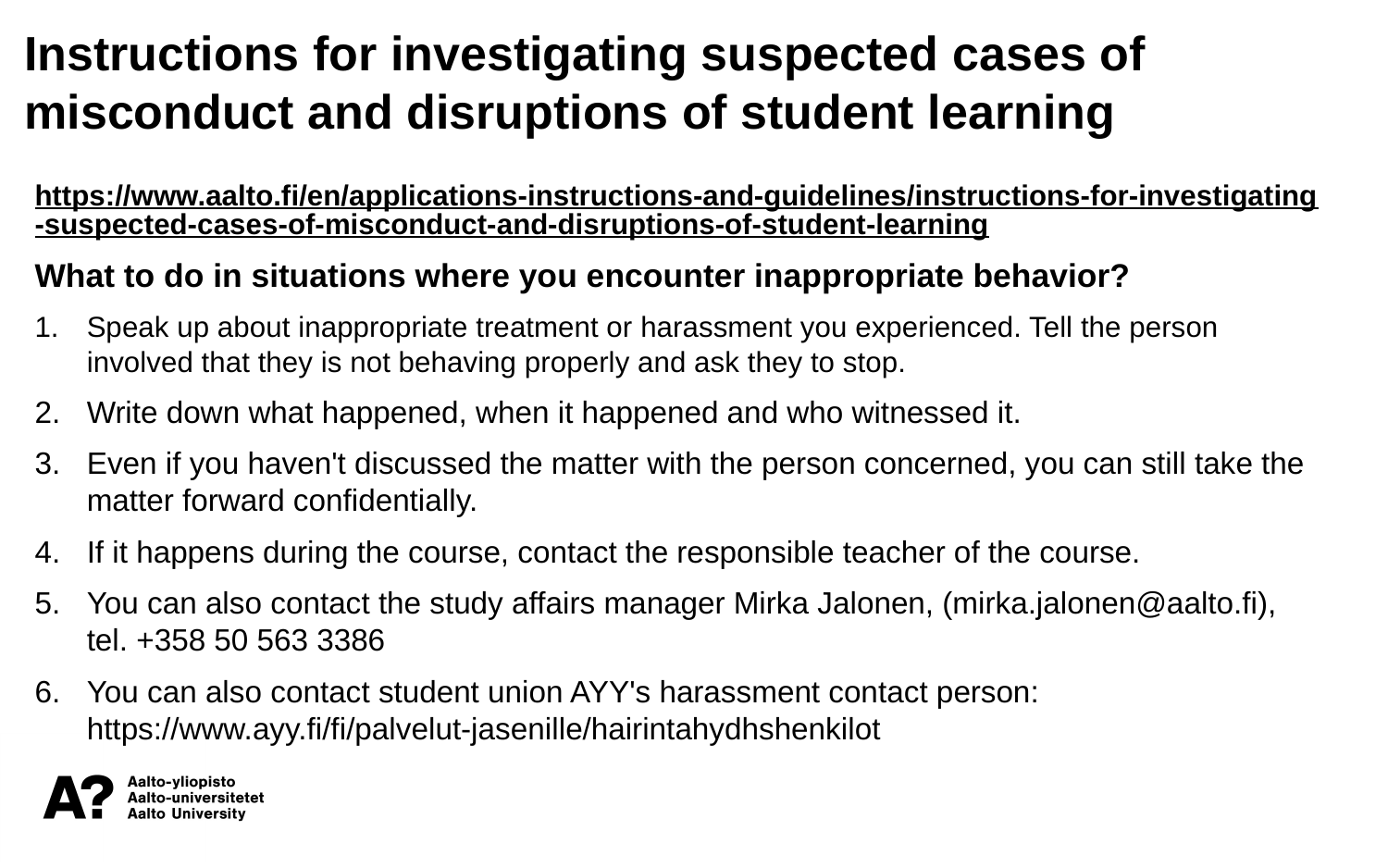

Instructions for investigating suspected cases of misconduct and disruptions of student learning
https://www.aalto.fi/en/applications-instructions-and-guidelines/instructions-for-investigating-suspected-cases-of-misconduct-and-disruptions-of-student-learning
What to do in situations where you encounter inappropriate behavior?
Speak up about inappropriate treatment or harassment you experienced. Tell the person involved that they is not behaving properly and ask they to stop.​
Write down what happened, when it happened and who witnessed it.
Even if you haven't discussed the matter with the person concerned, you can still take the matter forward confidentially.
If it happens during the course, contact the responsible teacher of the course.
You can also contact the study affairs manager Mirka Jalonen, (mirka.jalonen@aalto.fi), tel. +358 50 563 3386
You can also contact student union AYY's harassment contact person: https://www.ayy.fi/fi/palvelut-jasenille/hairintahydhshenkilot